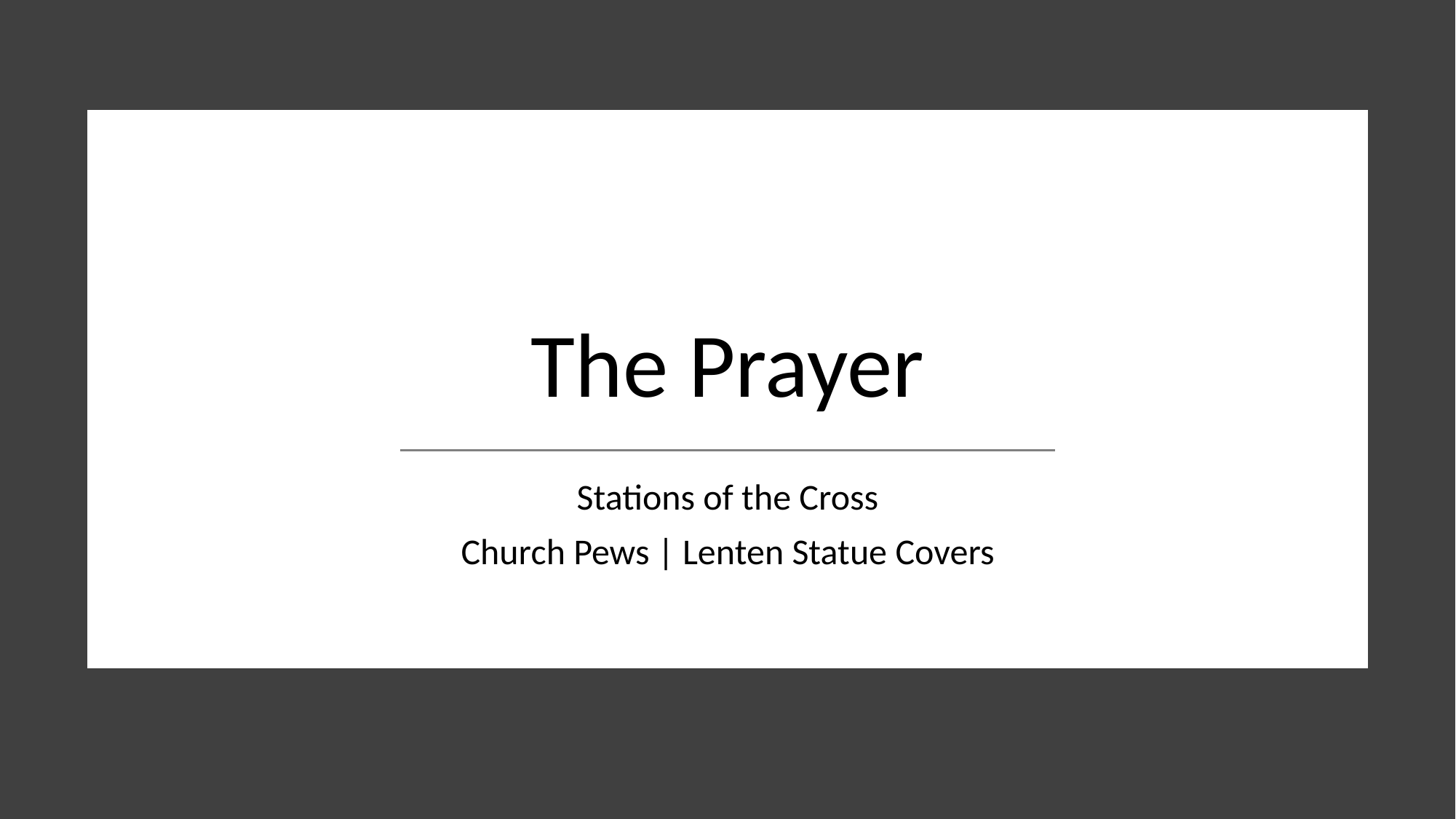

# The Prayer
Stations of the Cross
Church Pews | Lenten Statue Covers